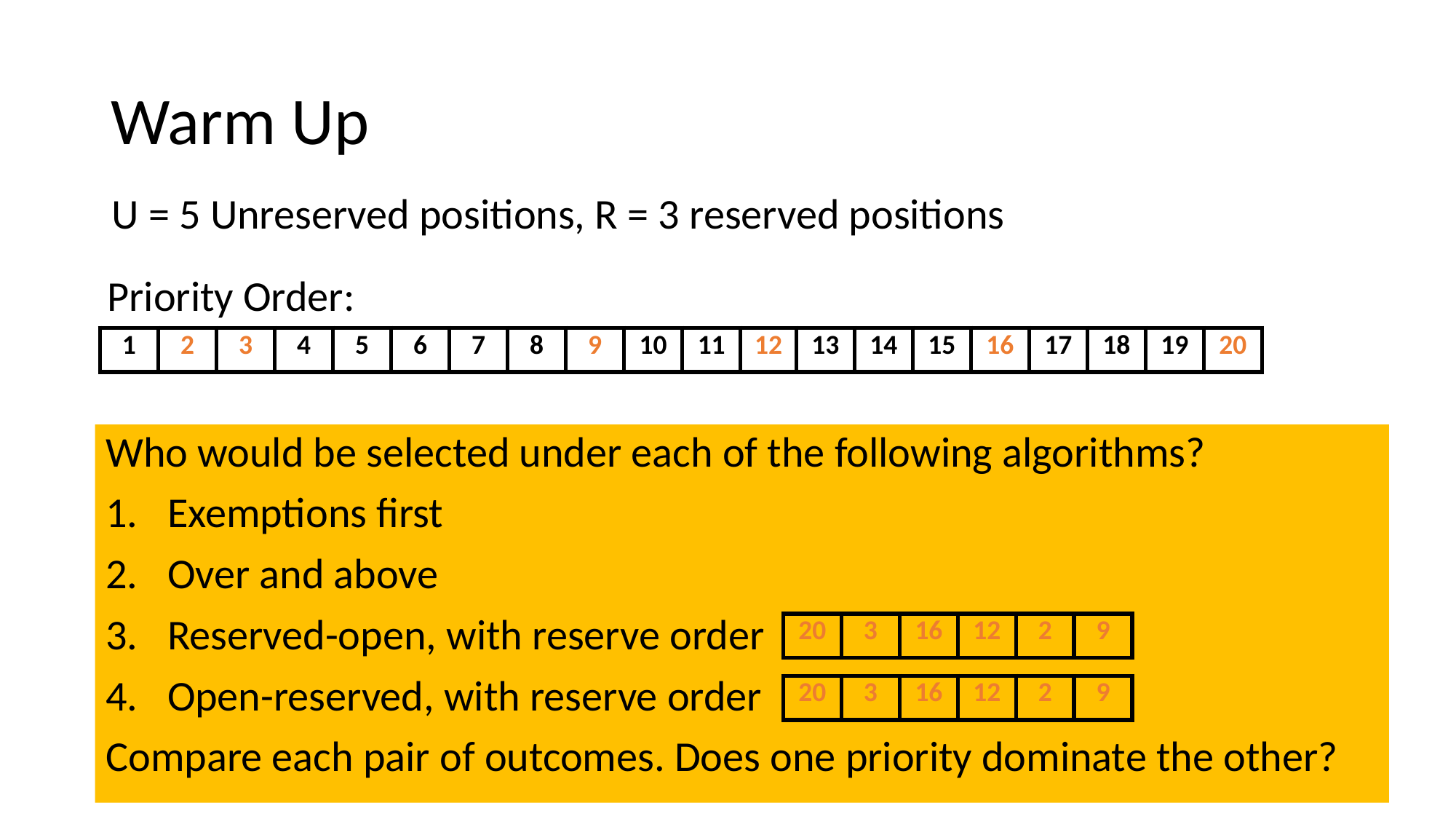

# Warm Up
U = 5 Unreserved positions, R = 3 reserved positions
Priority Order:
| 1 | 2 | 3 | 4 | 5 | 6 | 7 | 8 | 9 | 10 | 11 | 12 | 13 | 14 | 15 | 16 | 17 | 18 | 19 | 20 |
| --- | --- | --- | --- | --- | --- | --- | --- | --- | --- | --- | --- | --- | --- | --- | --- | --- | --- | --- | --- |
Who would be selected under each of the following algorithms?
Exemptions first
Over and above
Reserved-open, with reserve order
Open-reserved, with reserve order
Compare each pair of outcomes. Does one priority dominate the other?

| 20 | 3 | 16 | 12 | 2 | 9 |
| --- | --- | --- | --- | --- | --- |
| 20 | 3 | 16 | 12 | 2 | 9 |
| --- | --- | --- | --- | --- | --- |
57